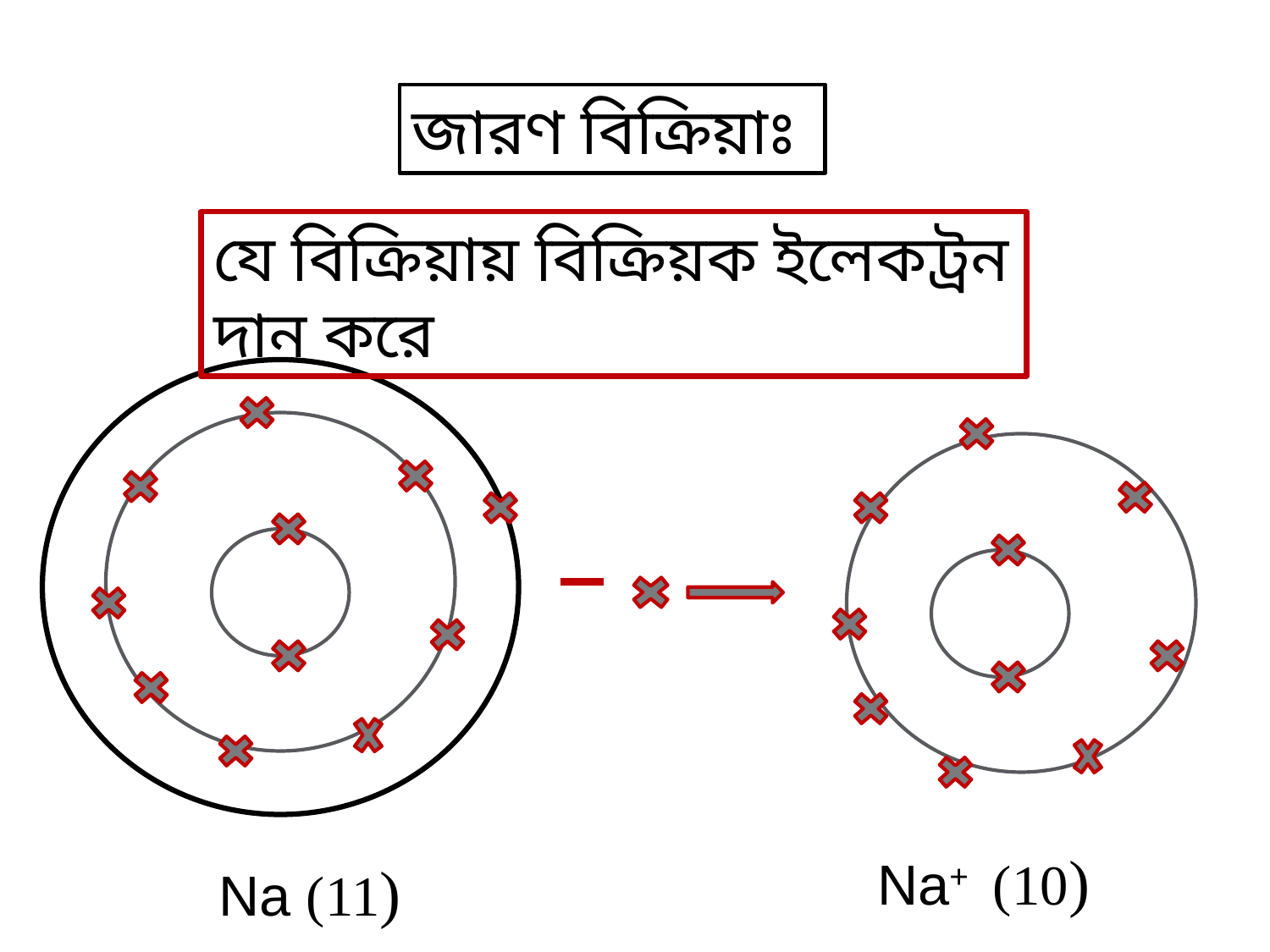

জারণ বিক্রিয়াঃ
যে বিক্রিয়ায় বিক্রিয়ক ইলেকট্রন দান করে

z

z

Na+  (10)
Na (11)